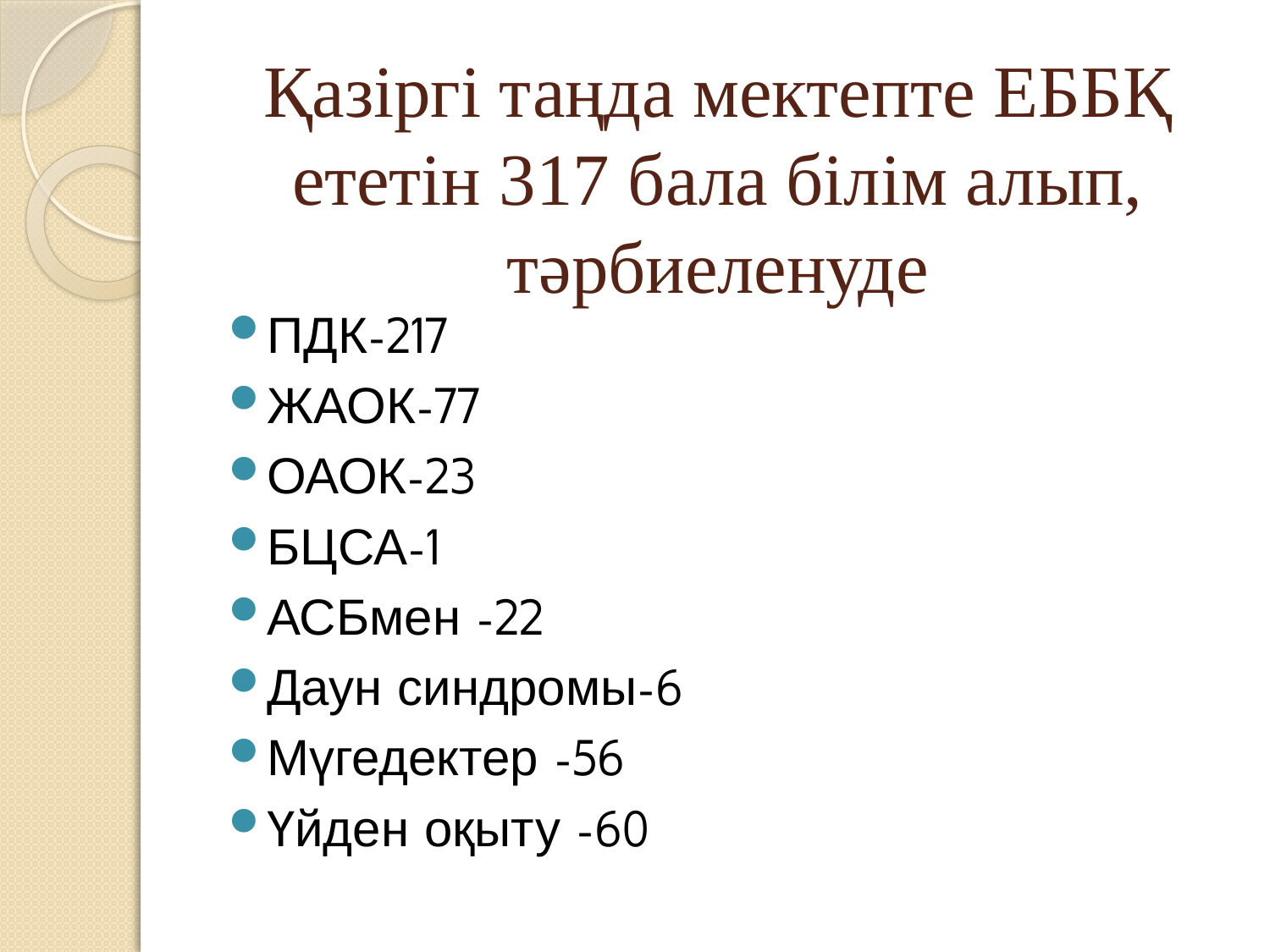

# Қазіргі таңда мектепте ЕББҚ ететін 317 бала білім алып, тәрбиеленуде
ПДК-217
ЖАОК-77
ОАОК-23
БЦСА-1
АСБмен -22
Даун синдромы-6
Мүгедектер -56
Үйден оқыту -60